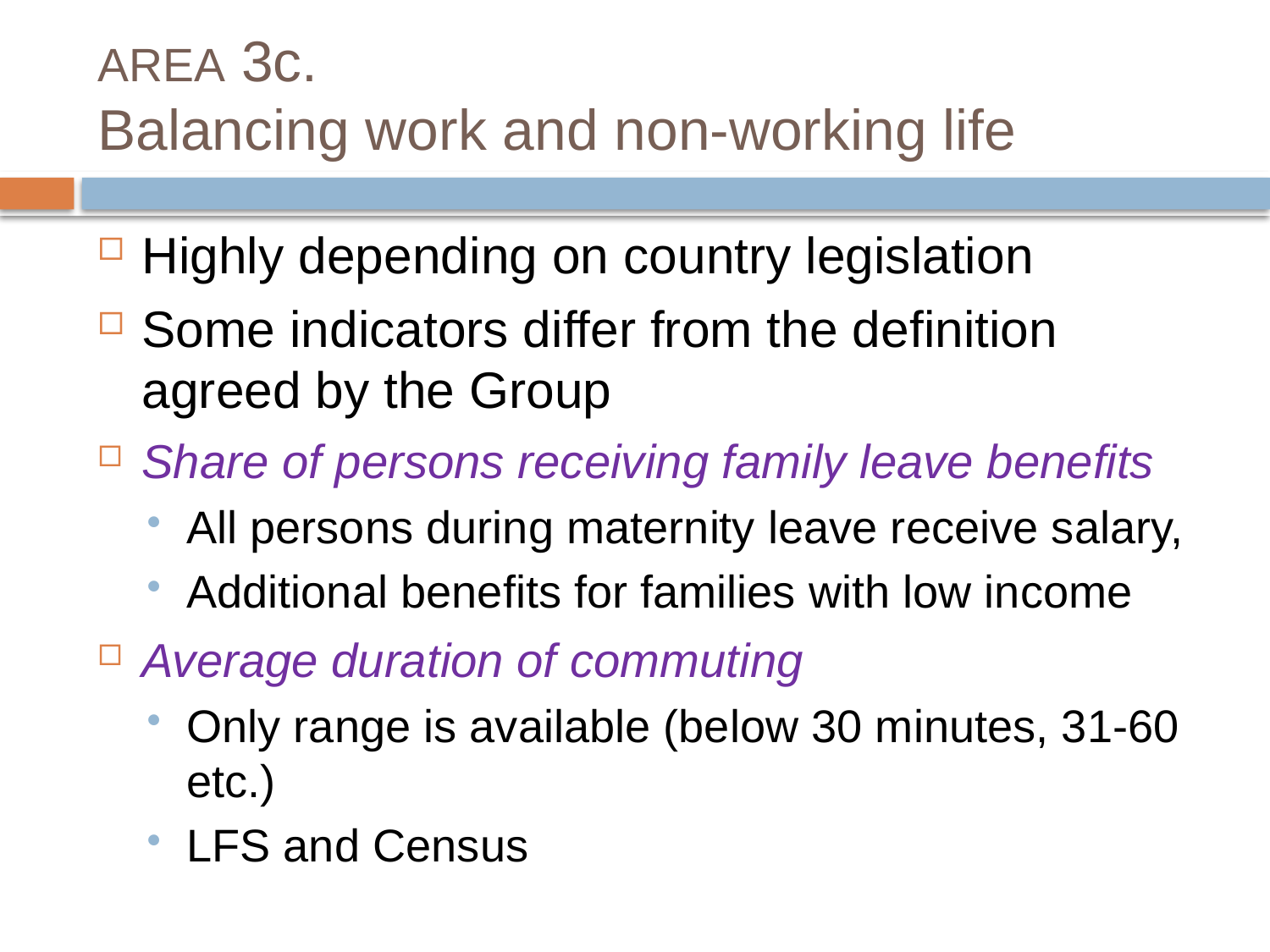

# AREA 3c. Balancing work and non-working life
Highly depending on country legislation
Some indicators differ from the definition agreed by the Group
Share of persons receiving family leave benefits
All persons during maternity leave receive salary,
Additional benefits for families with low income
Average duration of commuting
Only range is available (below 30 minutes, 31-60 etc.)
LFS and Census